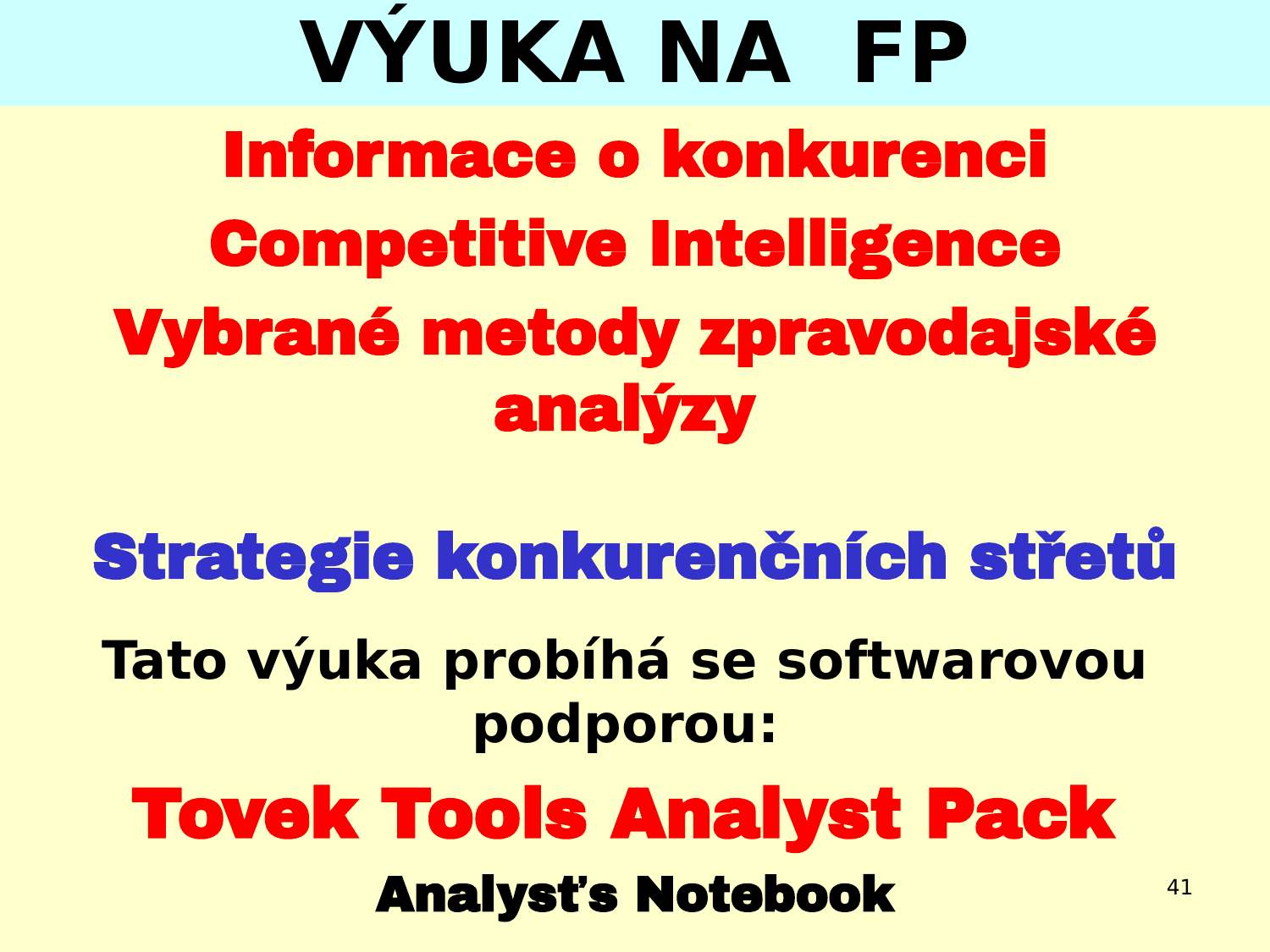

# VÝUKA NA  FP
Informace o konkurenci
Competitive Intelligence
Vybrané metody zpravodajské analýzy

Strategie konkurenčních střetů

Tato výuka probíhá se softwarovou  podporou:
Tovek Tools Analyst Pack
Analysťs Notebook
41